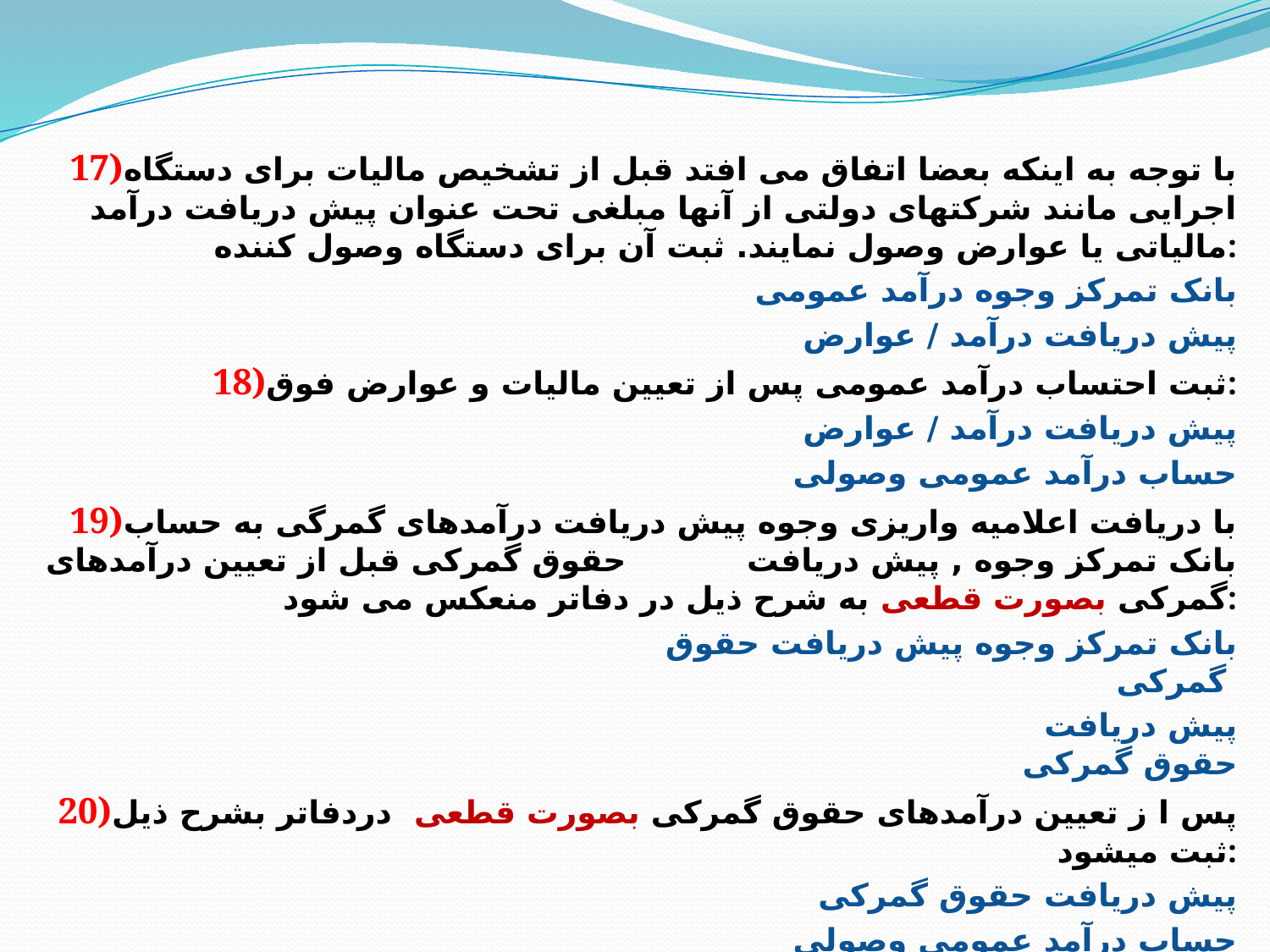

17)با توجه به اینکه بعضا اتفاق می افتد قبل از تشخیص مالیات برای دستگاه اجرایی مانند شرکتهای دولتی از آنها مبلغی تحت عنوان پیش دریافت درآمد مالیاتی یا عوارض وصول نمایند. ثبت آن برای دستگاه وصول کننده:
                                                   بانک تمرکز وجوه درآمد عمومی
                                                                     پیش دریافت درآمد / عوارض
18)ثبت احتساب درآمد عمومی پس از تعیین مالیات و عوارض فوق:
                                                 پیش دریافت درآمد / عوارض
                                                                    حساب درآمد عمومی وصولی
19)با دریافت اعلامیه واریزی وجوه پیش دریافت درآمدهای گمرگی به حساب بانک تمرکز وجوه , پیش دریافت           حقوق گمرکی قبل از تعیین درآمدهای گمرکی بصورت قطعی به شرح ذیل در دفاتر منعکس می شود:
                                                بانک تمرکز وجوه پیش دریافت حقوق گمرکی
                                                                                  پیش دریافت حقوق گمرکی
20)پس ا ز تعیین درآمدهای حقوق گمرکی بصورت قطعی  دردفاتر بشرح ذیل ثبت میشود:
                                             پیش دریافت حقوق گمرکی
                                                                 حساب درآمد عمومی وصولی